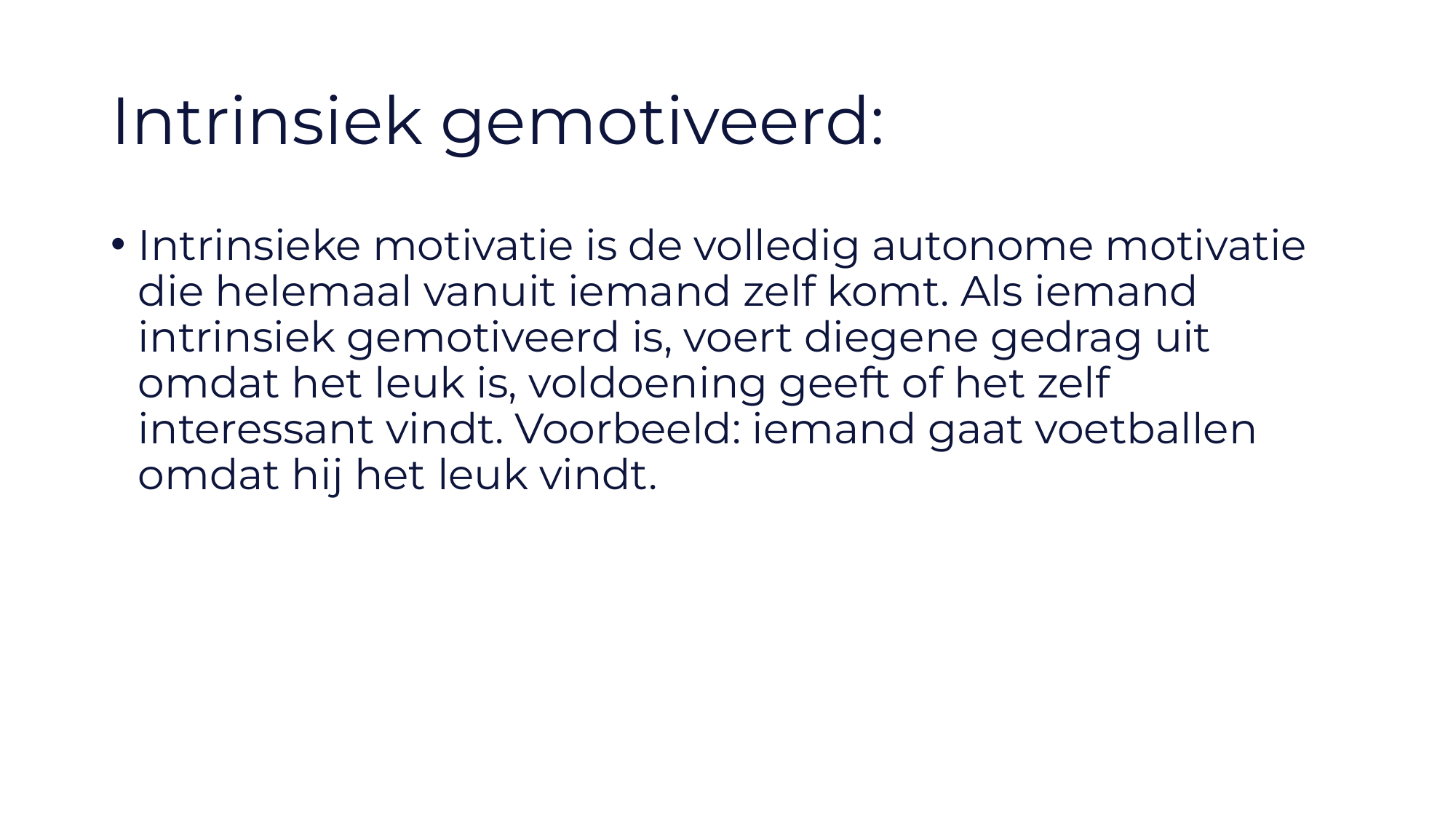

# Intrinsiek gemotiveerd:
Intrinsieke motivatie is de volledig autonome motivatie die helemaal vanuit iemand zelf komt. Als iemand intrinsiek gemotiveerd is, voert diegene gedrag uit omdat het leuk is, voldoening geeft of het zelf interessant vindt. Voorbeeld: iemand gaat voetballen omdat hij het leuk vindt.